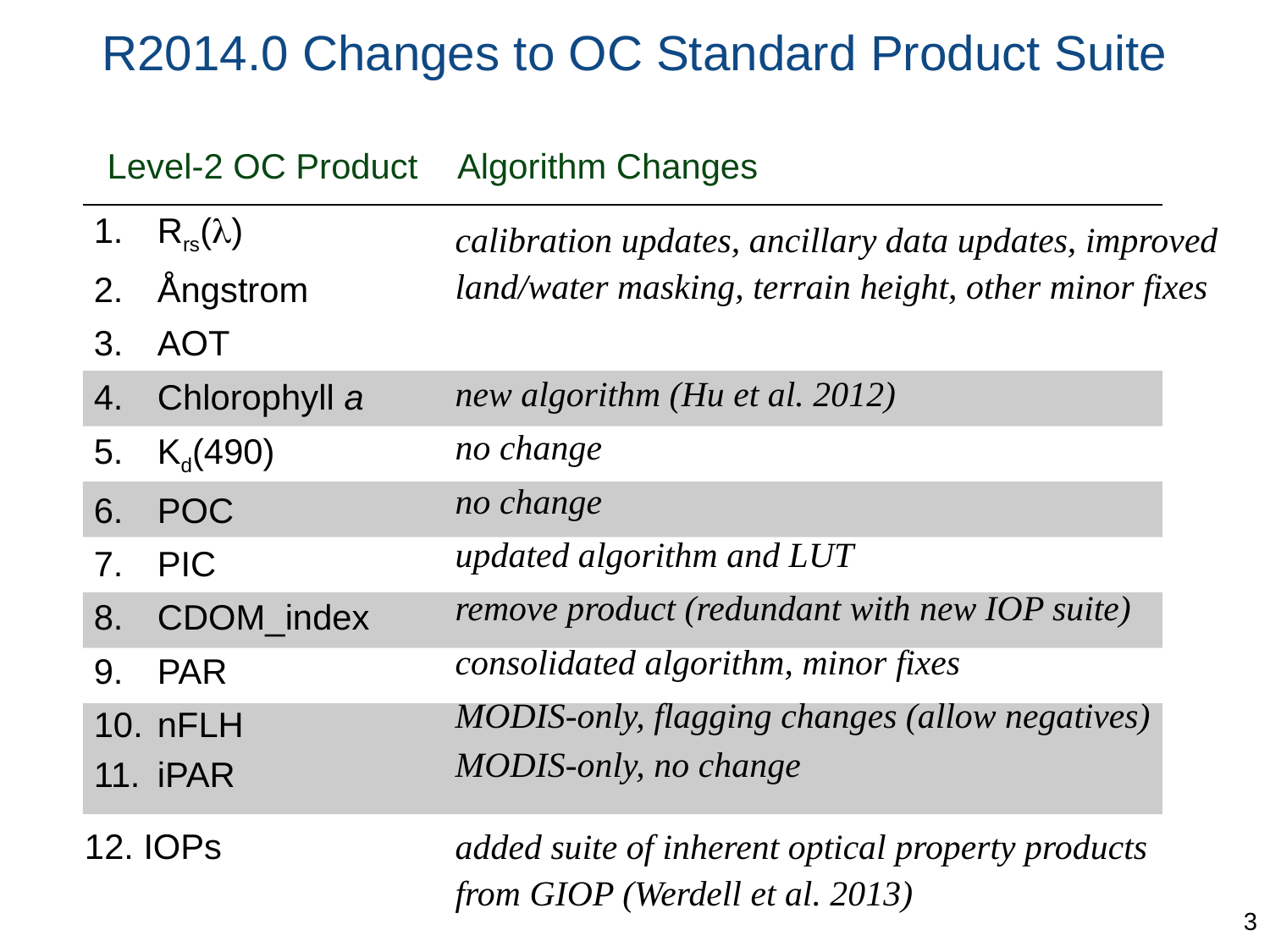

# R2014.0 Changes to OC Standard Product Suite
Level-2 OC Product
Algorithm Changes
Rrs(λ)
Ångstrom
AOT
Chlorophyll a
Kd(490)
POC
PIC
CDOM_index
PAR
nFLH
iPAR

|  |
| --- |
|  |
|  |
|  |
|  |
|  |
|  |
|  |
calibration updates, ancillary data updates, improved land/water masking, terrain height, other minor fixes

new algorithm (Hu et al. 2012)
no change
no change
updated algorithm and LUT
remove product (redundant with new IOP suite)
consolidated algorithm, minor fixes
MODIS-only, flagging changes (allow negatives)
MODIS-only, no change

12. IOPs
added suite of inherent optical property products from GIOP (Werdell et al. 2013)
3